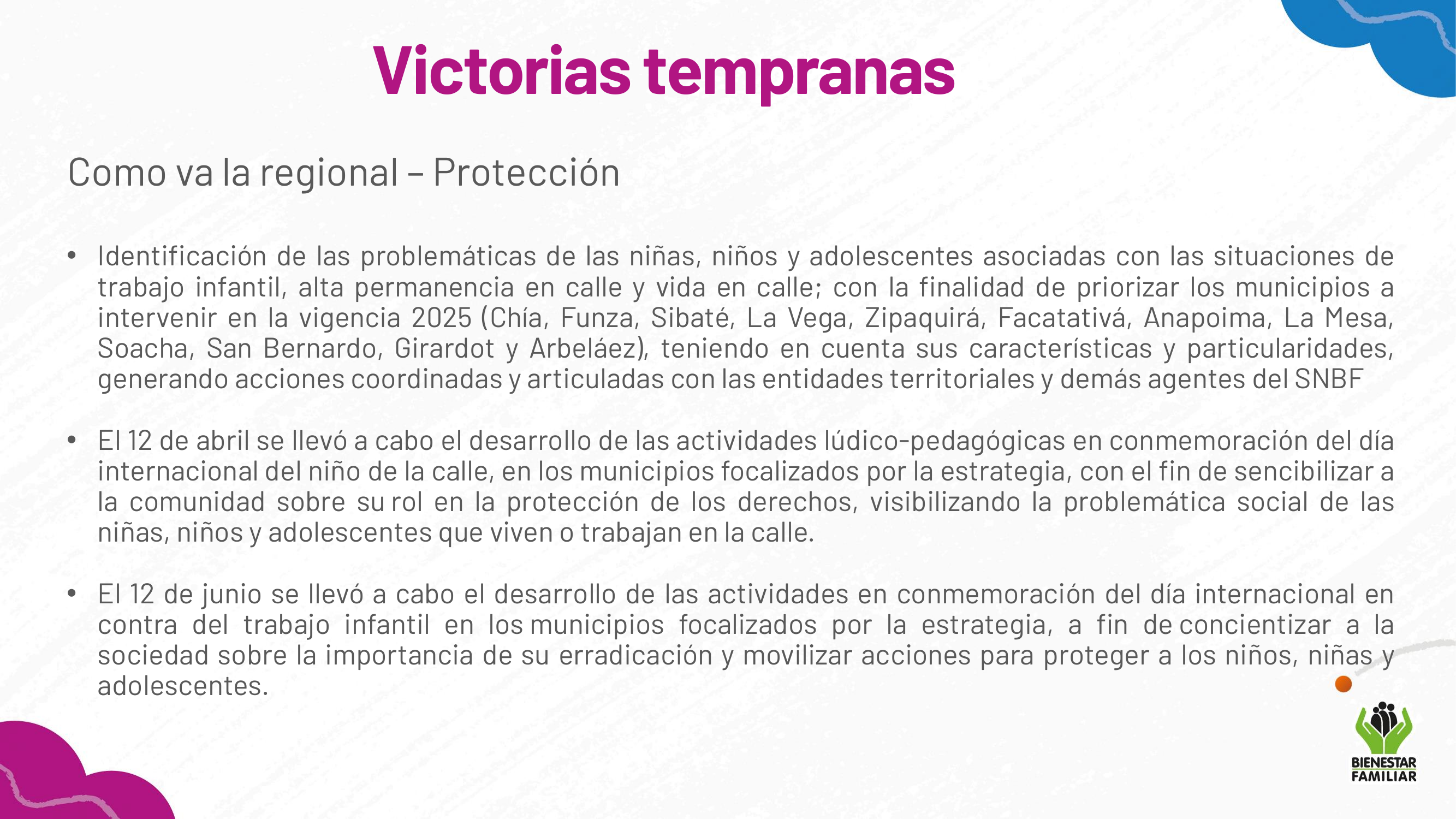

Victorias tempranas
Como va la regional – Protección

Identificación de las problemáticas de las niñas, niños y adolescentes asociadas con las situaciones de trabajo infantil, alta permanencia en calle y vida en calle; con la finalidad de priorizar los municipios a intervenir en la vigencia 2025 (Chía, Funza, Sibaté, La Vega, Zipaquirá, Facatativá, Anapoima, La Mesa, Soacha, San Bernardo, Girardot y Arbeláez), teniendo en cuenta sus características y particularidades, generando acciones coordinadas y articuladas con las entidades territoriales y demás agentes del SNBF

El 12 de abril se llevó a cabo el desarrollo de las actividades lúdico-pedagógicas en conmemoración del día internacional del niño de la calle, en los municipios focalizados por la estrategia, con el fin de sencibilizar a la comunidad sobre su rol en la protección de los derechos, visibilizando la problemática social de las niñas, niños y adolescentes que viven o trabajan en la calle.

El 12 de junio se llevó a cabo el desarrollo de las actividades en conmemoración del día internacional en contra del trabajo infantil en los municipios focalizados por la estrategia, a fin de concientizar a la sociedad sobre la importancia de su erradicación y movilizar acciones para proteger a los niños, niñas y adolescentes.